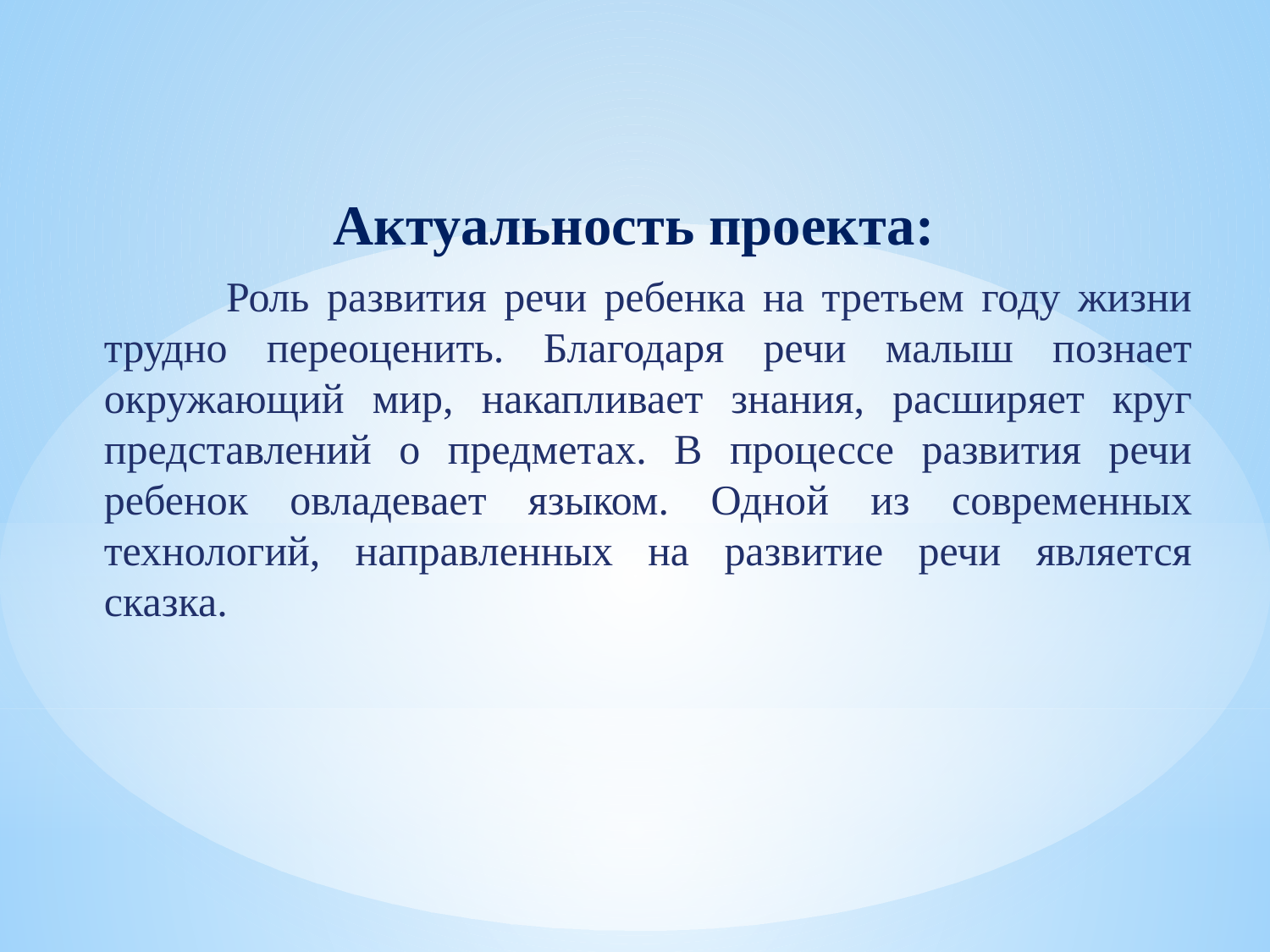

Актуальность проекта:
       Роль развития речи ребенка на третьем году жизни трудно переоценить. Благодаря речи малыш познает окружающий мир, накапливает знания, расширяет круг представлений о предметах. В процессе развития речи ребенок овладевает языком. Одной из современных технологий, направленных на развитие речи является сказка.